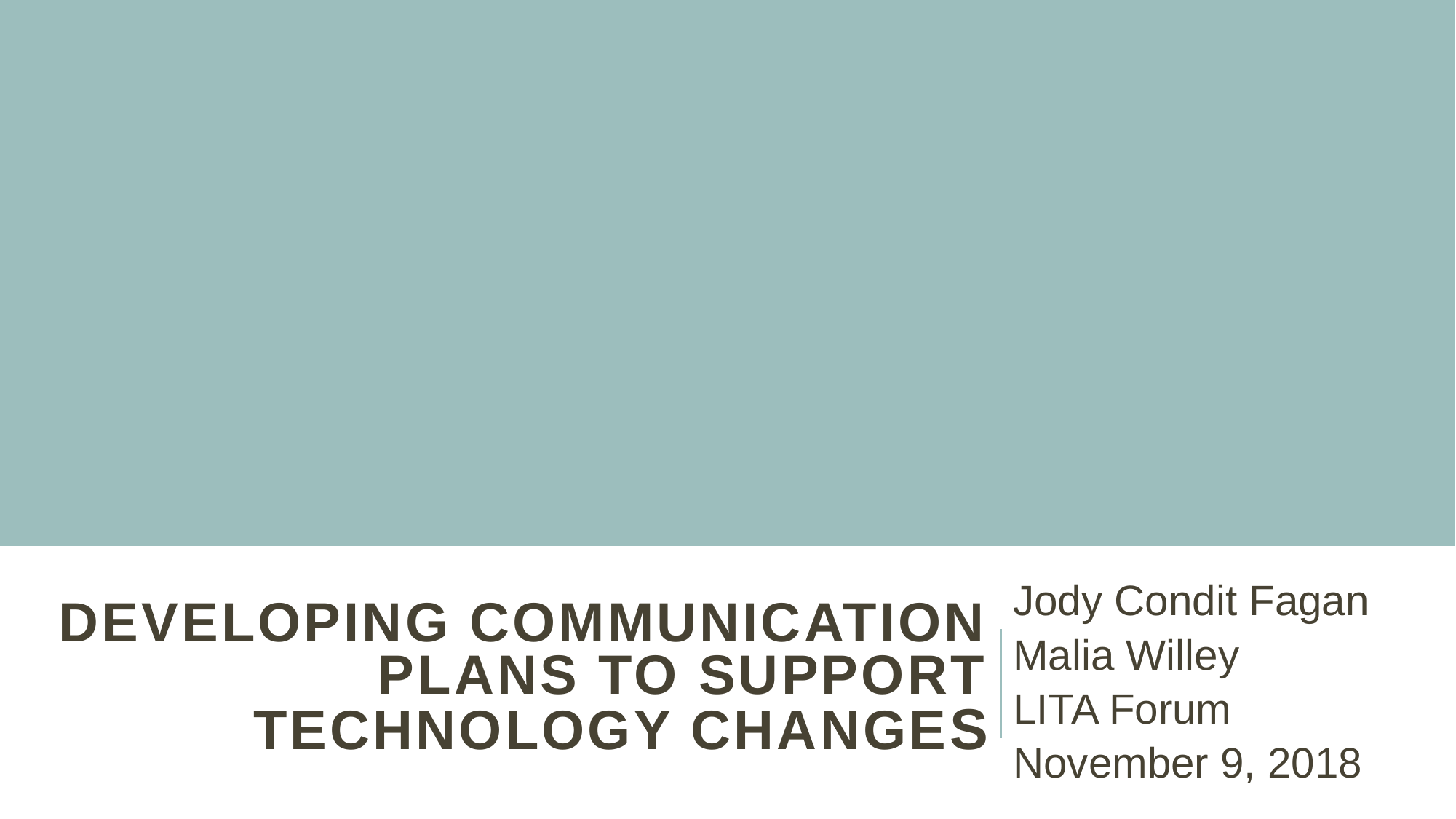

# Developing Communication Plans to Support Technology Changes
Jody Condit Fagan
Malia Willey
LITA Forum
November 9, 2018